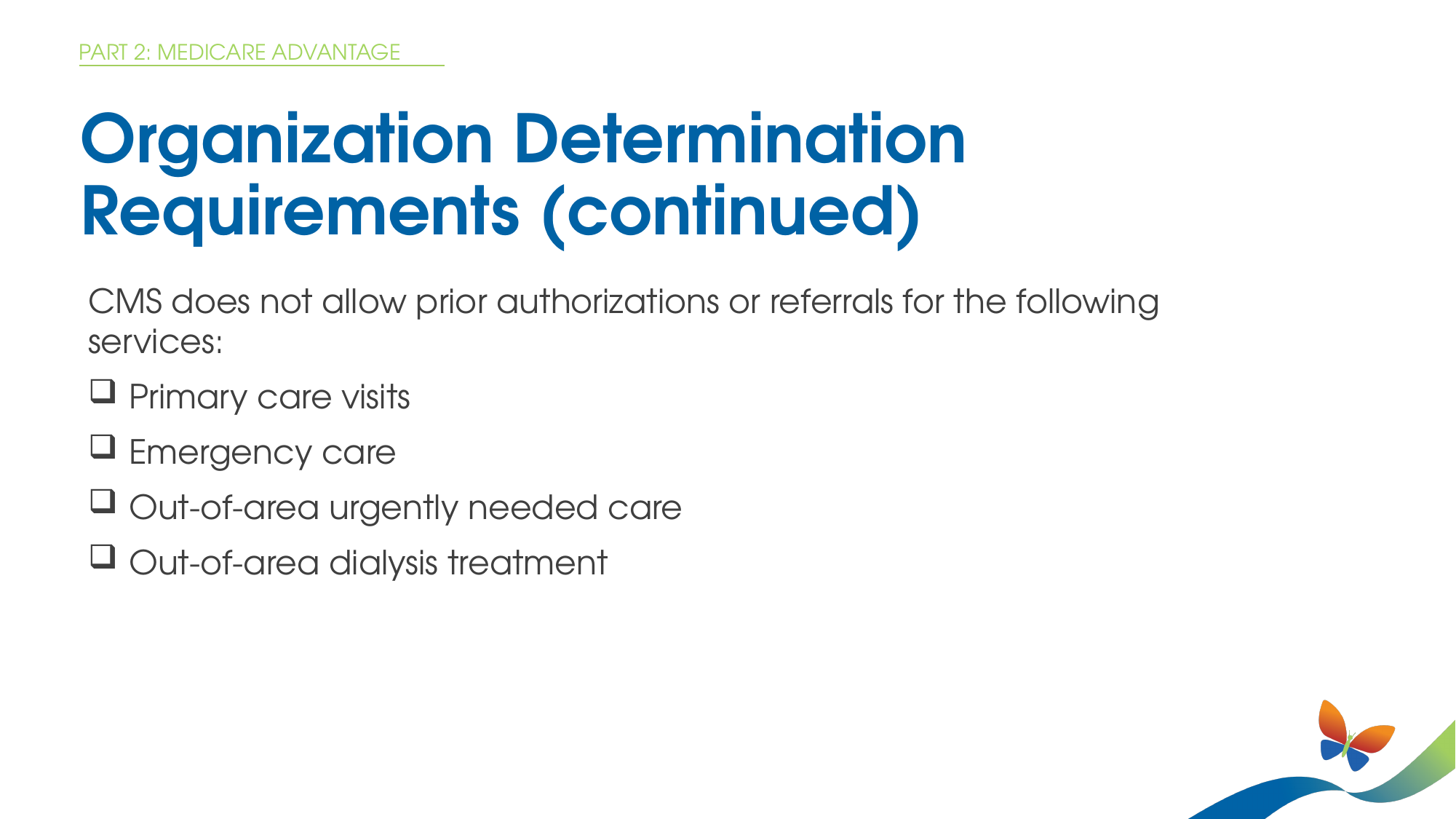

Part 2: MEDICARE ADVANTAGE

Organization Determination Requirements (continued)
CMS does not allow prior authorizations or referrals for the following services:
Primary care visits
Emergency care
Out-of-area urgently needed care
Out-of-area dialysis treatment